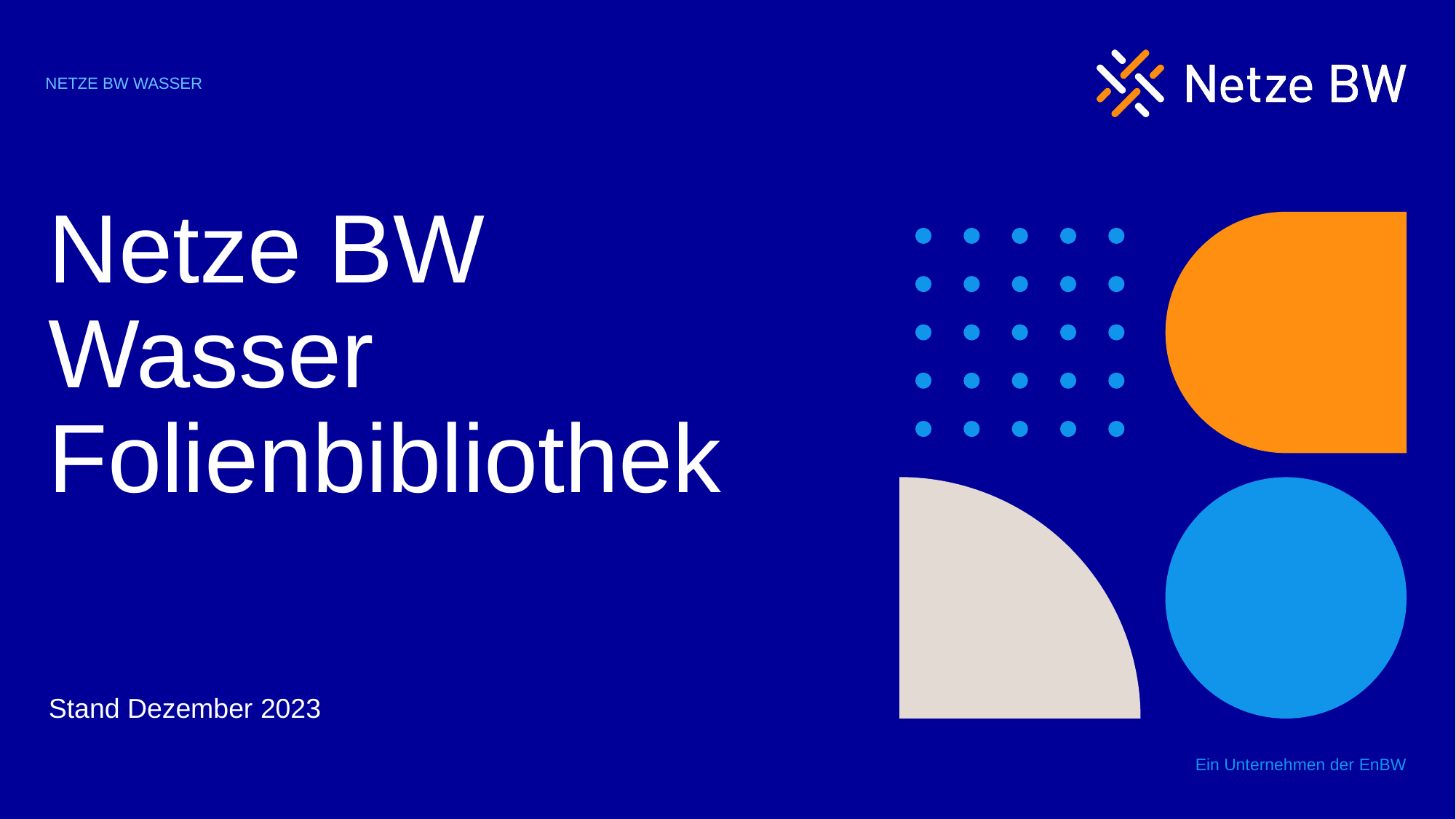

# Netze BW Wasser Folienbibliothek
Stand Dezember 2023